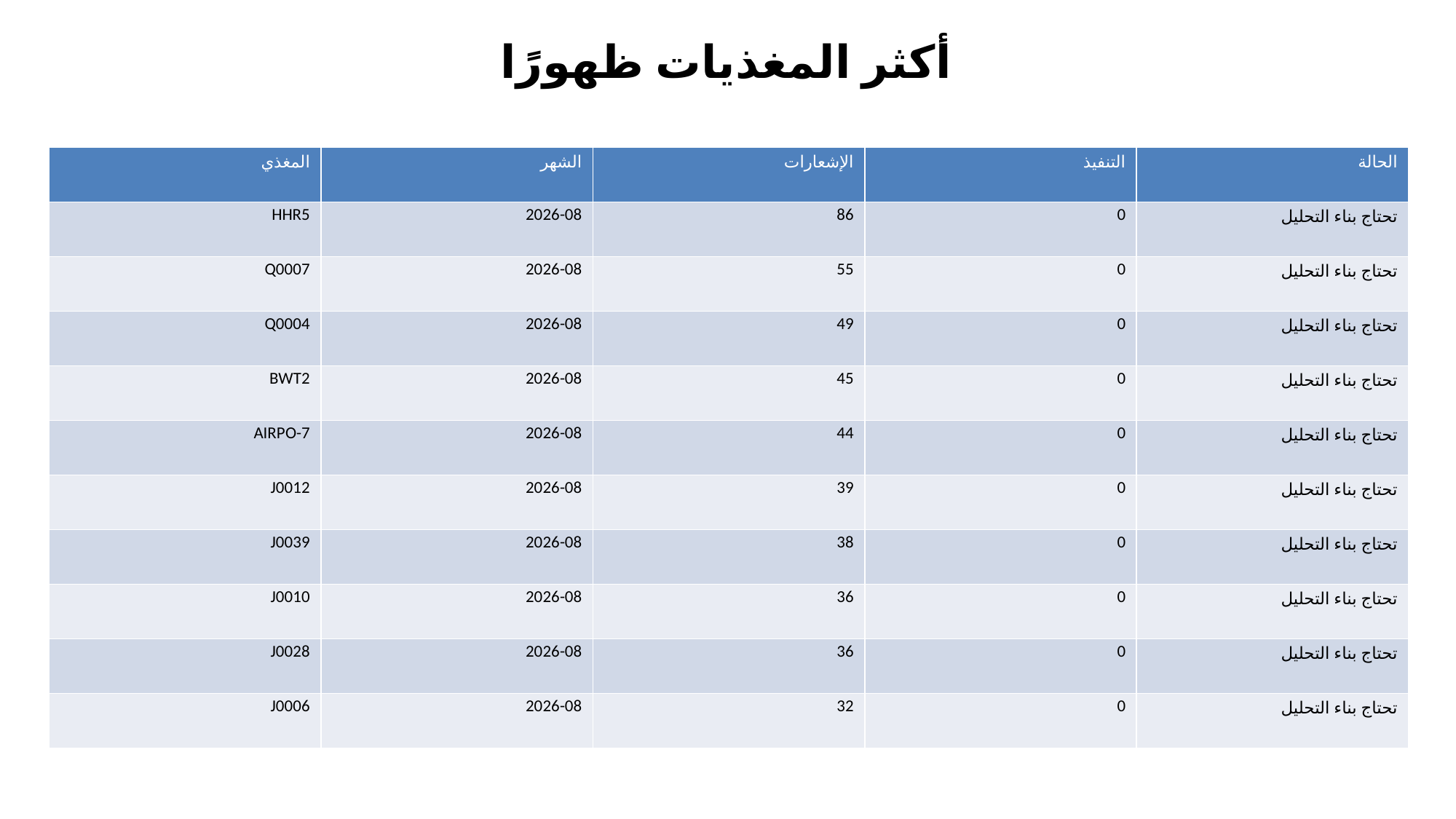

أكثر المغذيات ظهورًا
| المغذي | الشهر | الإشعارات | التنفيذ | الحالة |
| --- | --- | --- | --- | --- |
| HHR5 | 2026-08 | 86 | 0 | تحتاج بناء التحليل |
| Q0007 | 2026-08 | 55 | 0 | تحتاج بناء التحليل |
| Q0004 | 2026-08 | 49 | 0 | تحتاج بناء التحليل |
| BWT2 | 2026-08 | 45 | 0 | تحتاج بناء التحليل |
| AIRPO-7 | 2026-08 | 44 | 0 | تحتاج بناء التحليل |
| J0012 | 2026-08 | 39 | 0 | تحتاج بناء التحليل |
| J0039 | 2026-08 | 38 | 0 | تحتاج بناء التحليل |
| J0010 | 2026-08 | 36 | 0 | تحتاج بناء التحليل |
| J0028 | 2026-08 | 36 | 0 | تحتاج بناء التحليل |
| J0006 | 2026-08 | 32 | 0 | تحتاج بناء التحليل |